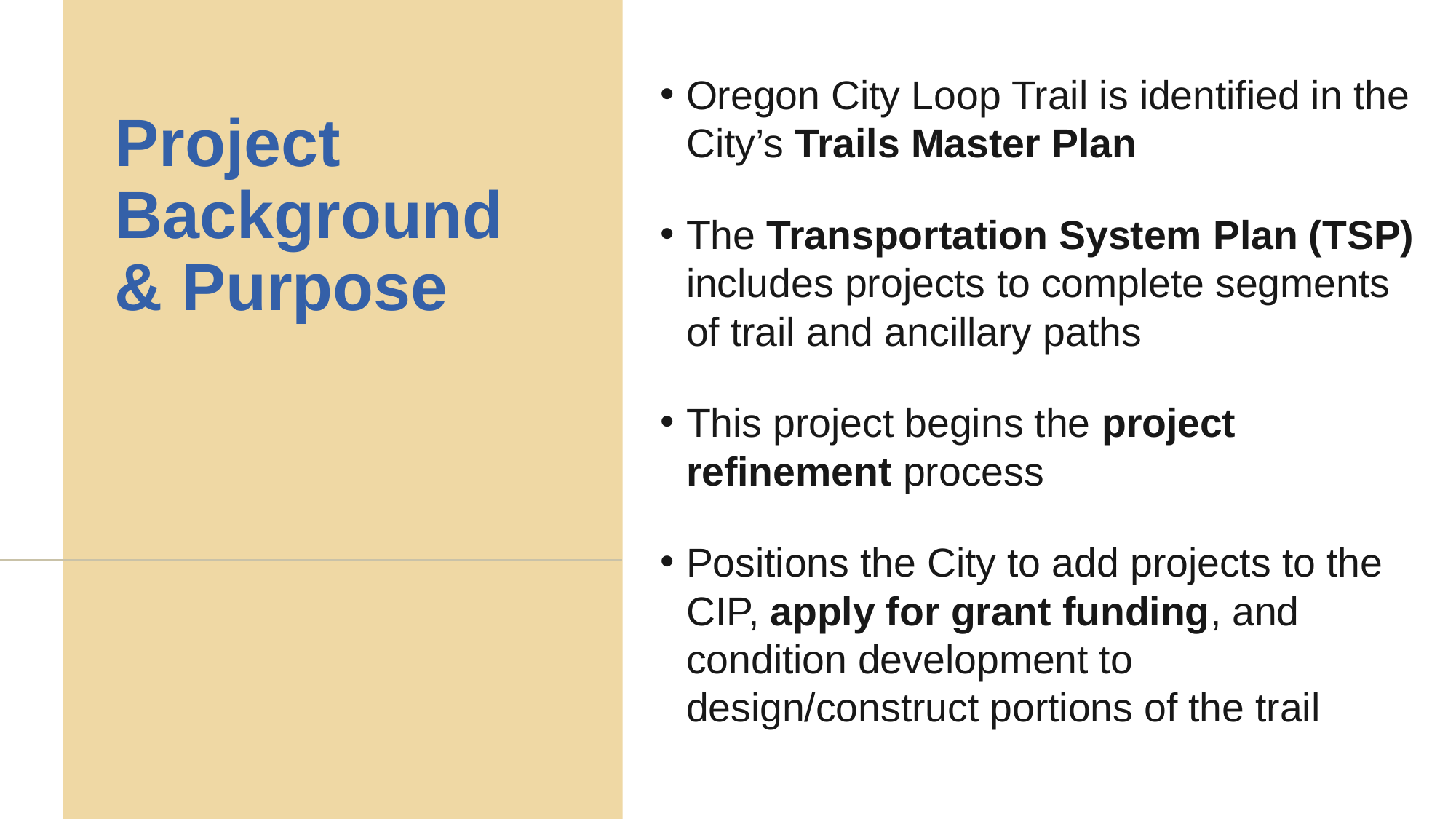

Oregon City Loop Trail is identified in the City’s Trails Master Plan
The Transportation System Plan (TSP) includes projects to complete segments of trail and ancillary paths
This project begins the project refinement process
Positions the City to add projects to the CIP, apply for grant funding, and condition development to design/construct portions of the trail
# Project Background & Purpose